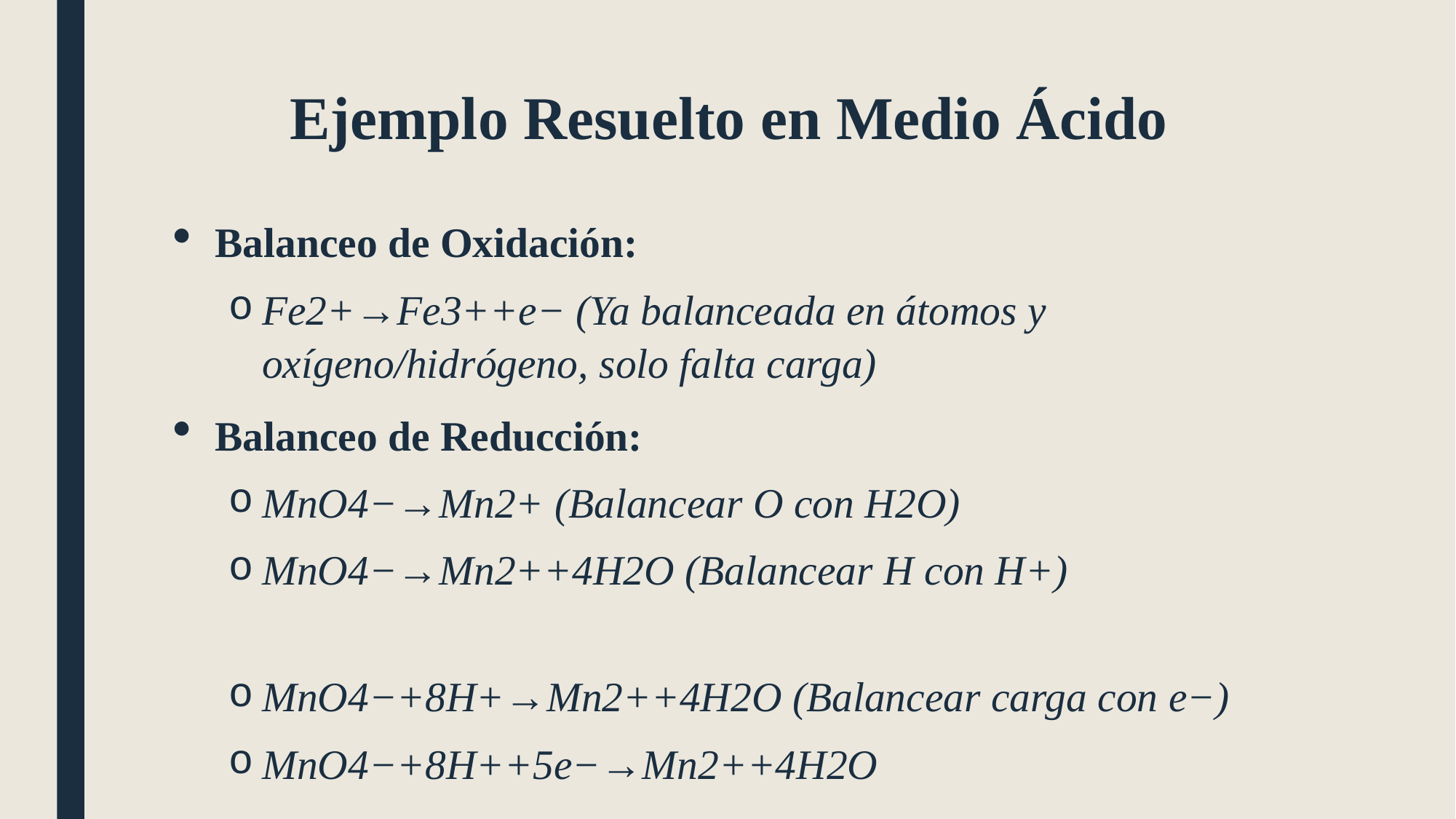

# Ejemplo Resuelto en Medio Ácido
Balanceo de Oxidación:
Fe2+→Fe3++e− (Ya balanceada en átomos y oxígeno/hidrógeno, solo falta carga)
Balanceo de Reducción:
MnO4−​→Mn2+ (Balancear O con H2​O)
MnO4−​→Mn2++4H2​O (Balancear H con H+)

MnO4−​+8H+→Mn2++4H2​O (Balancear carga con e−)
MnO4−​+8H++5e−→Mn2++4H2​O